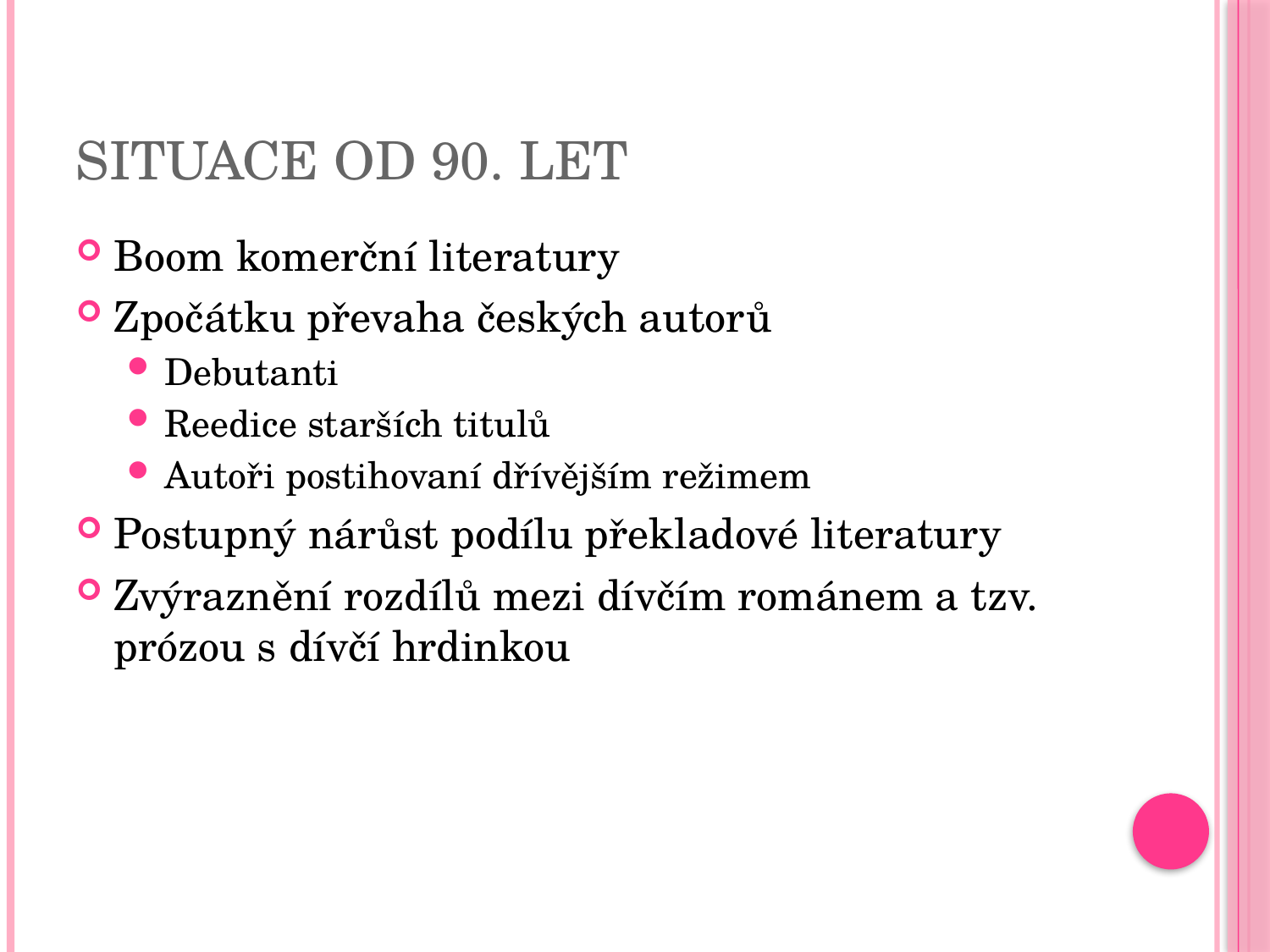

# Situace od 90. let
Boom komerční literatury
Zpočátku převaha českých autorů
Debutanti
Reedice starších titulů
Autoři postihovaní dřívějším režimem
Postupný nárůst podílu překladové literatury
Zvýraznění rozdílů mezi dívčím románem a tzv. prózou s dívčí hrdinkou